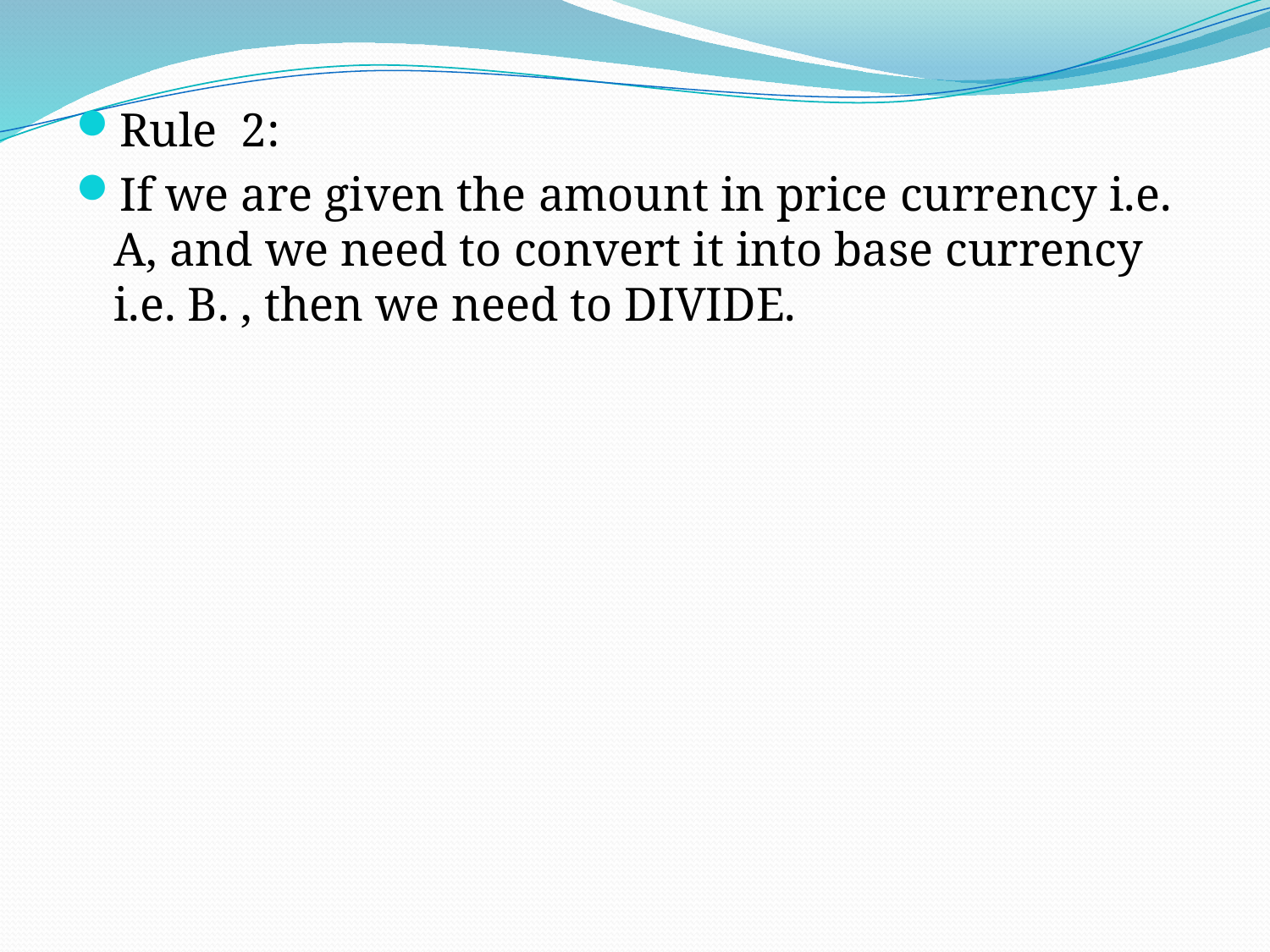

Rule  2:
If we are given the amount in price currency i.e. A, and we need to convert it into base currency i.e. B. , then we need to DIVIDE.